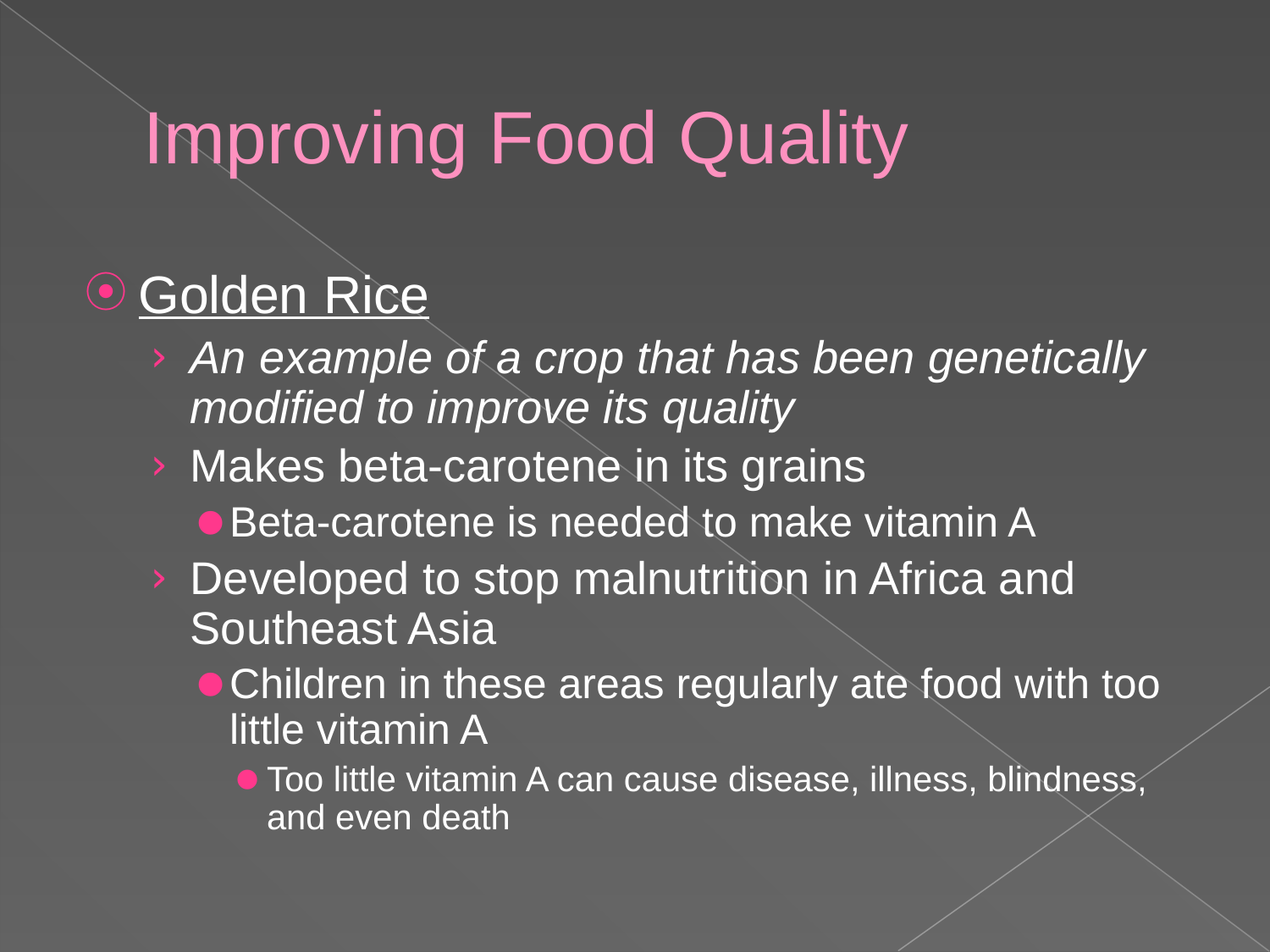

# Improving Food Quality
Golden Rice
An example of a crop that has been genetically modified to improve its quality
Makes beta-carotene in its grains
Beta-carotene is needed to make vitamin A
Developed to stop malnutrition in Africa and Southeast Asia
Children in these areas regularly ate food with too little vitamin A
Too little vitamin A can cause disease, illness, blindness, and even death